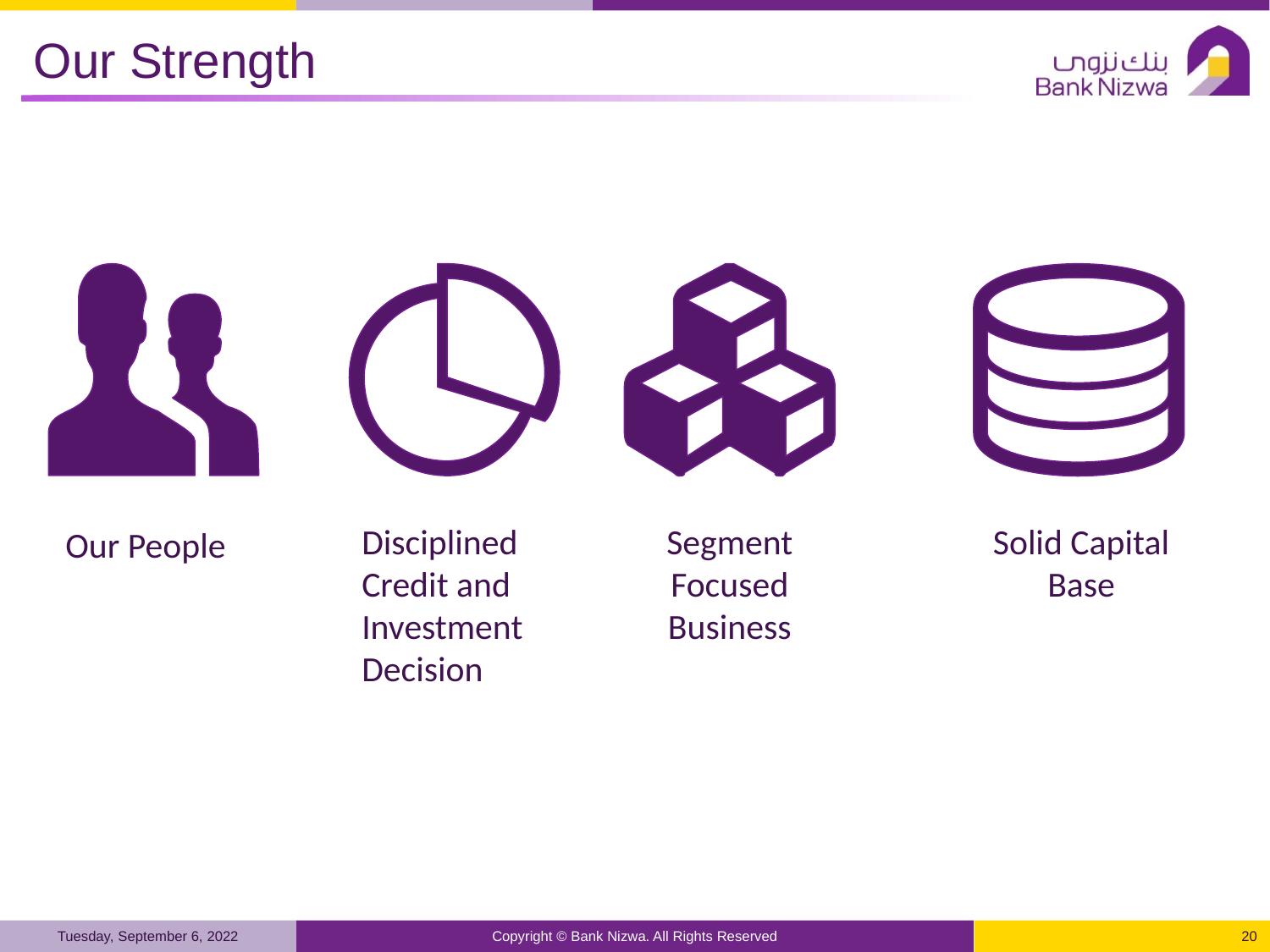

# Our Strength

Solid Capital Base
Disciplined Credit and Investment Decision
Segment Focused Business
Our People
Tuesday, September 6, 2022
Copyright © Bank Nizwa. All Rights Reserved
20